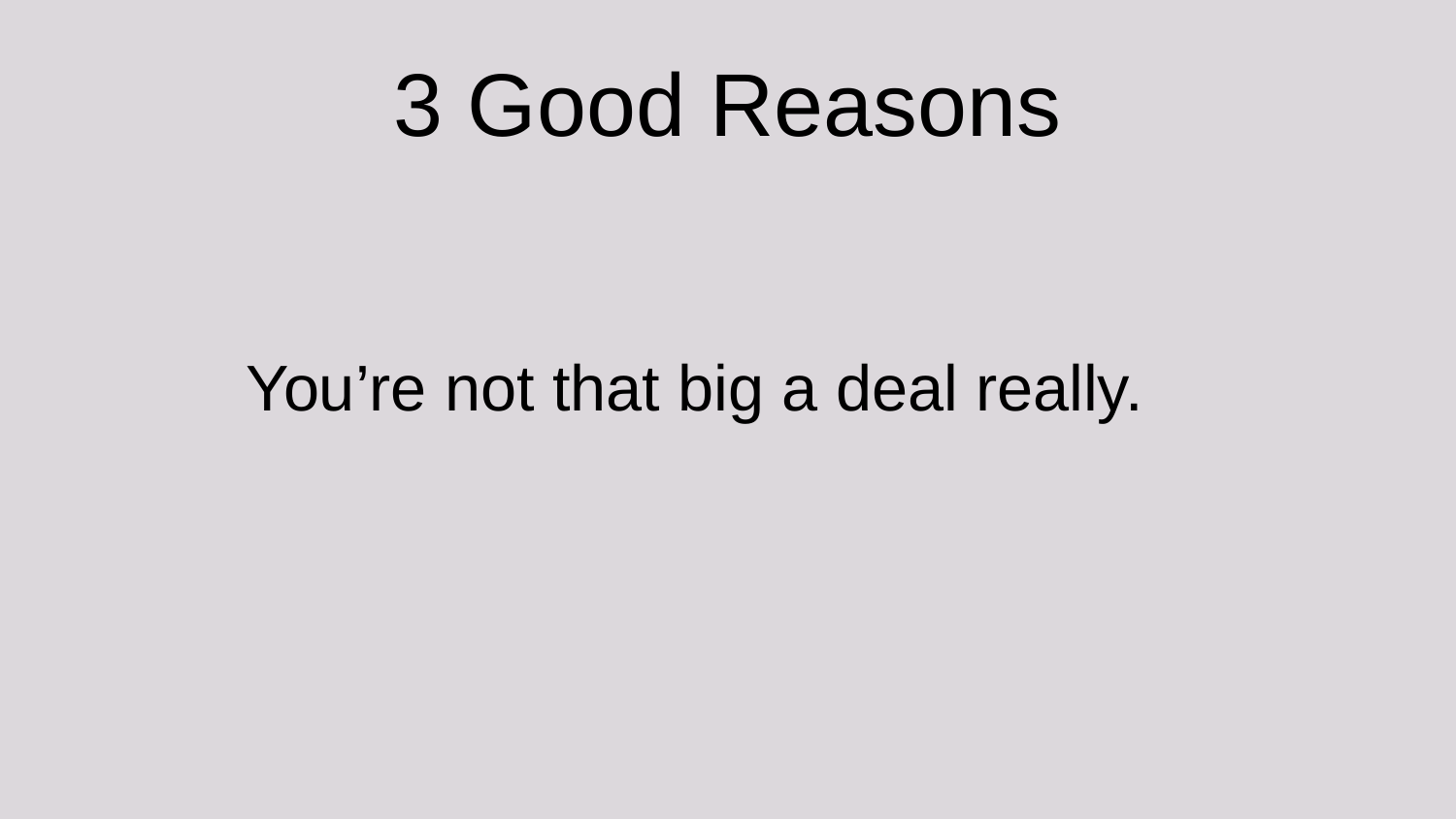

# 3 Good Reasons

You’re not that big a deal really.